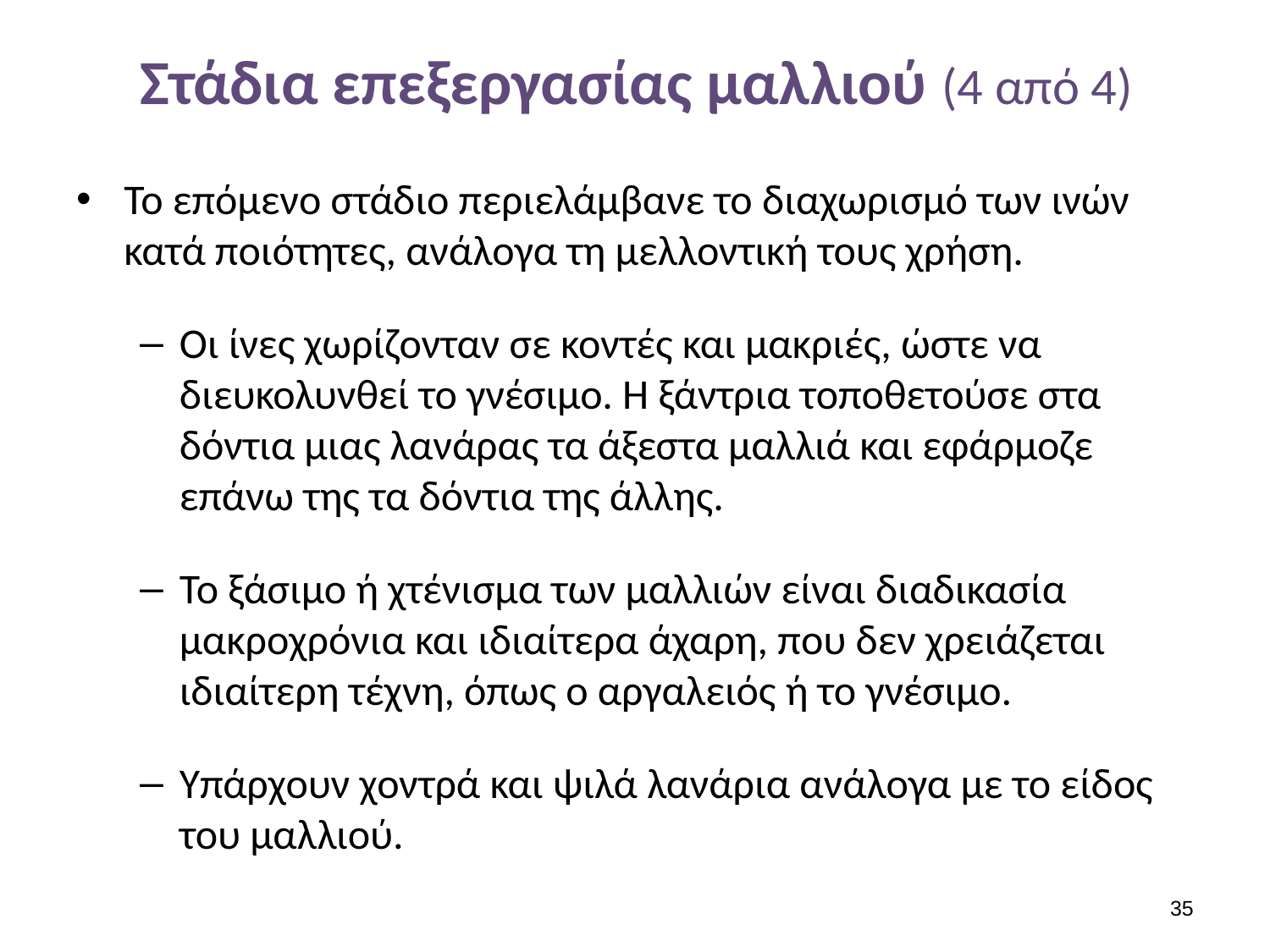

# Στάδια επεξεργασίας μαλλιού (4 από 4)
Το επόμενο στάδιο περιελάμβανε το διαχωρισμό των ινών κατά ποιότητες, ανάλογα τη μελλοντική τους χρήση.
Οι ίνες χωρίζονταν σε κοντές και μακριές, ώστε να διευκολυνθεί το γνέσιμο. Η ξάντρια τοποθετούσε στα δόντια μιας λανάρας τα άξεστα μαλλιά και εφάρμοζε επάνω της τα δόντια της άλλης.
Το ξάσιμο ή χτένισμα των μαλλιών είναι διαδικασία μακροχρόνια και ιδιαίτερα άχαρη, που δεν χρειάζεται ιδιαίτερη τέχνη, όπως ο αργαλειός ή το γνέσιμο.
Υπάρχουν χοντρά και ψιλά λανάρια ανάλογα με το είδος του μαλλιού.

35